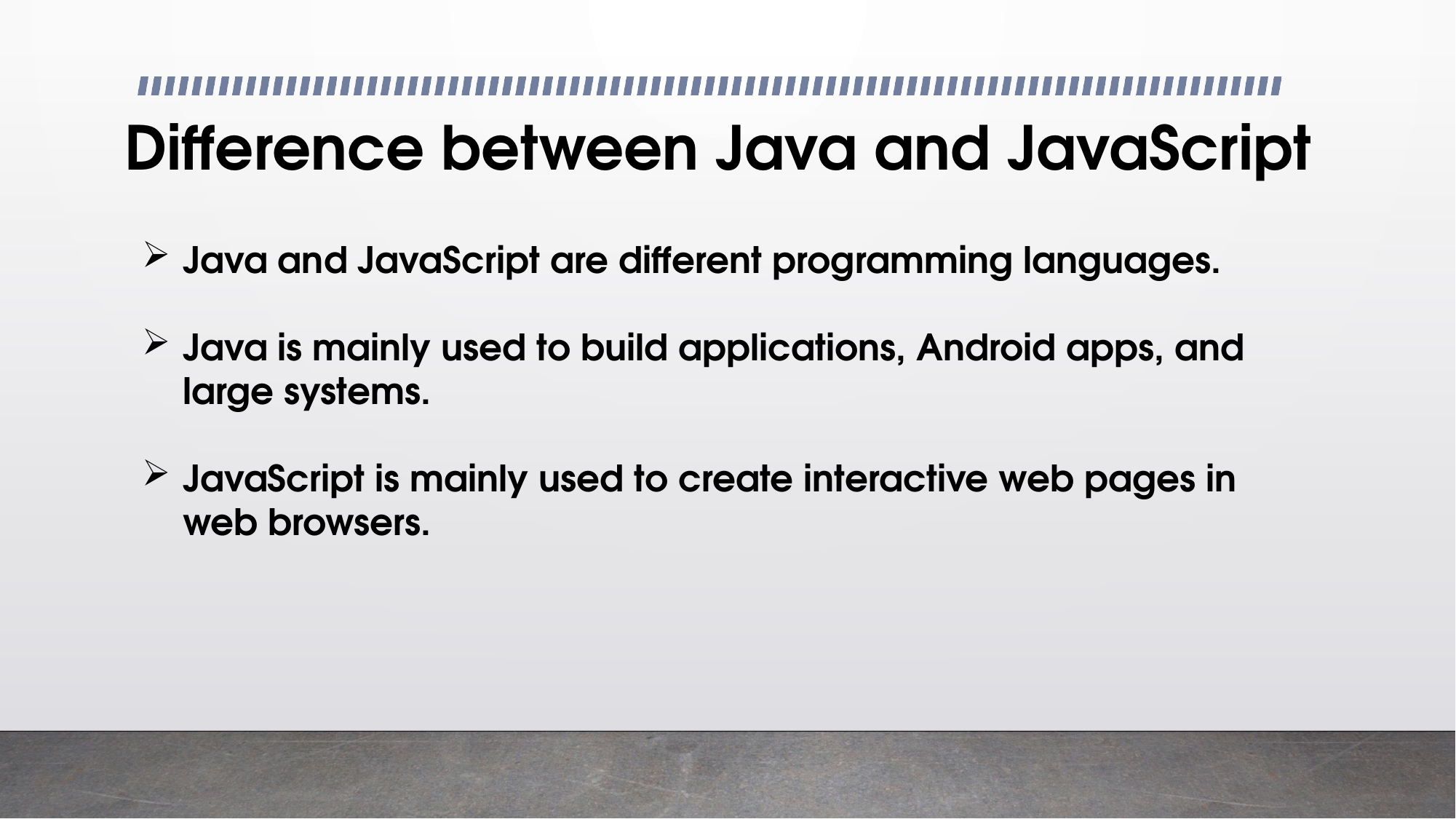

# Difference between Java and JavaScript

Java and JavaScript are different programming languages.

Java is mainly used to build applications, Android apps, and large systems.

JavaScript is mainly used to create interactive web pages in web browsers.